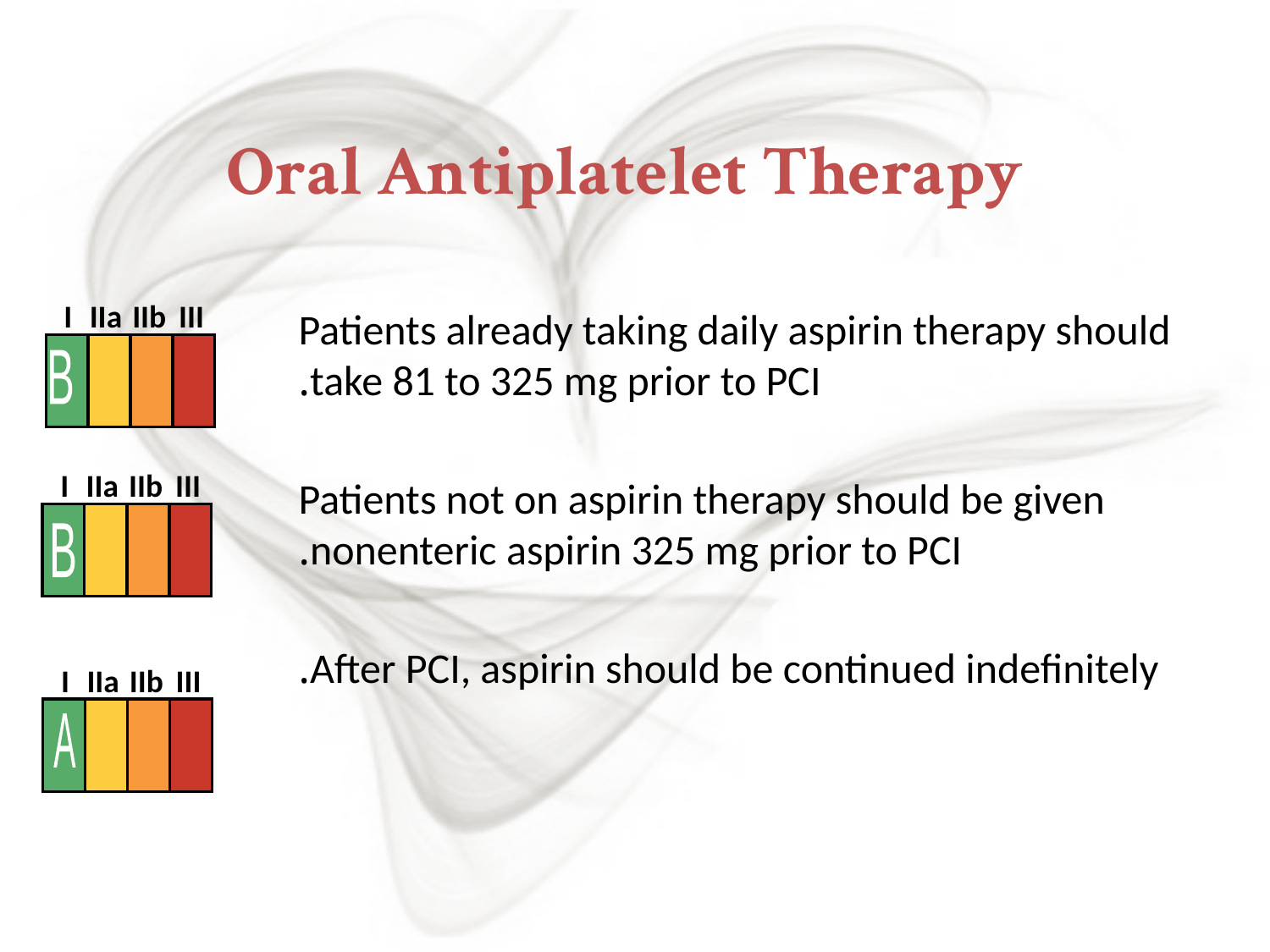

Oral Antiplatelet Therapy
I
IIa
IIb
III

Patients already taking daily aspirin therapy should take 81 to 325 mg prior to PCI.

Patients not on aspirin therapy should be given nonenteric aspirin 325 mg prior to PCI.

After PCI, aspirin should be continued indefinitely.
B

I
IIa
IIb
III

B

I
IIa
IIb
III

A